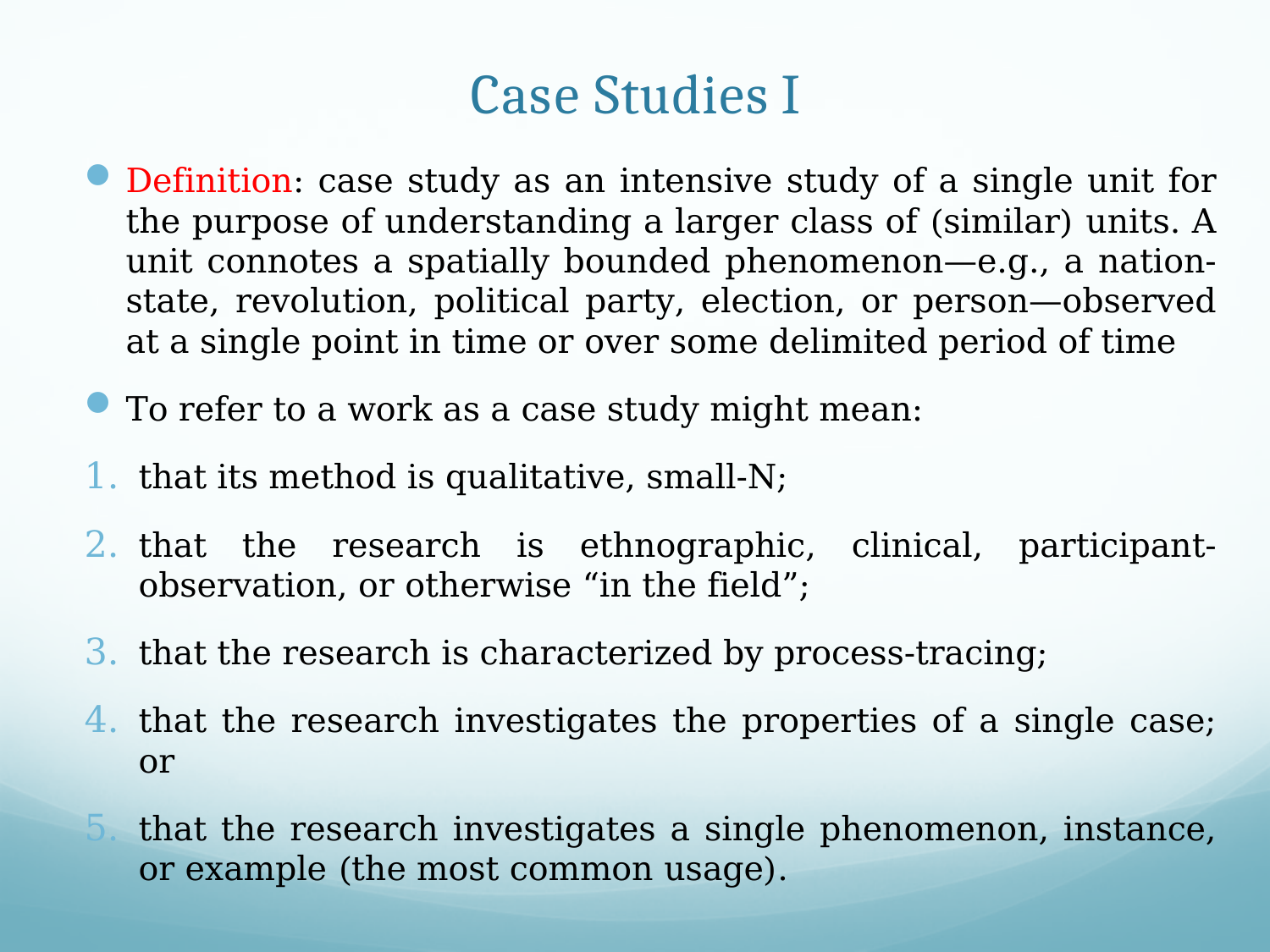

# Case Studies I
Definition: case study as an intensive study of a single unit for the purpose of understanding a larger class of (similar) units. A unit connotes a spatially bounded phenomenon—e.g., a nation-state, revolution, political party, election, or person—observed at a single point in time or over some delimited period of time
To refer to a work as a case study might mean:
that its method is qualitative, small-N;
that the research is ethnographic, clinical, participant-observation, or otherwise “in the field”;
that the research is characterized by process-tracing;
that the research investigates the properties of a single case; or
that the research investigates a single phenomenon, instance, or example (the most common usage).